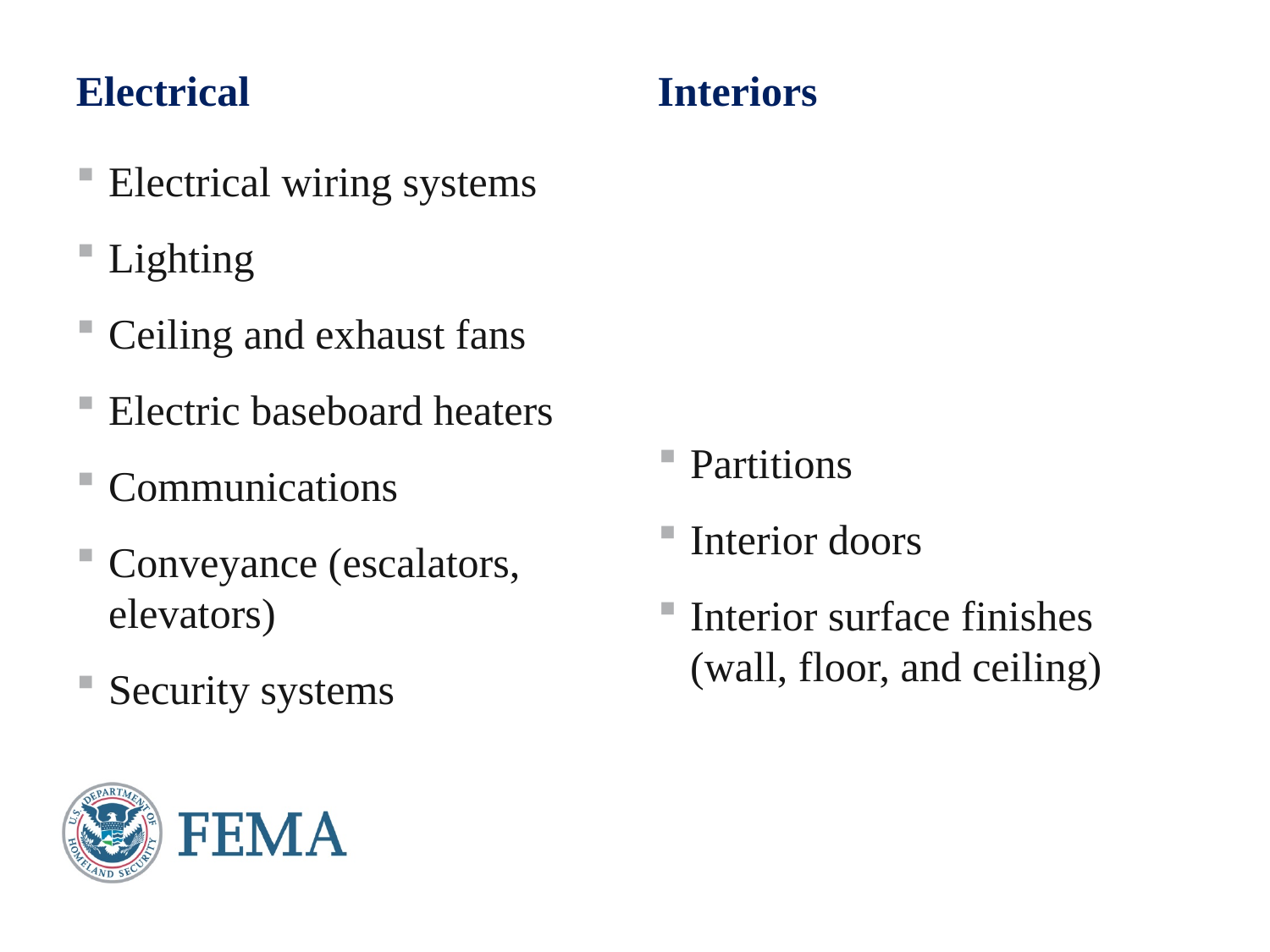

Electrical
Interiors
Electrical wiring systems
Lighting
Ceiling and exhaust fans
Electric baseboard heaters
Communications
Conveyance (escalators, elevators)
Security systems
Partitions
Interior doors
Interior surface finishes (wall, floor, and ceiling)
24